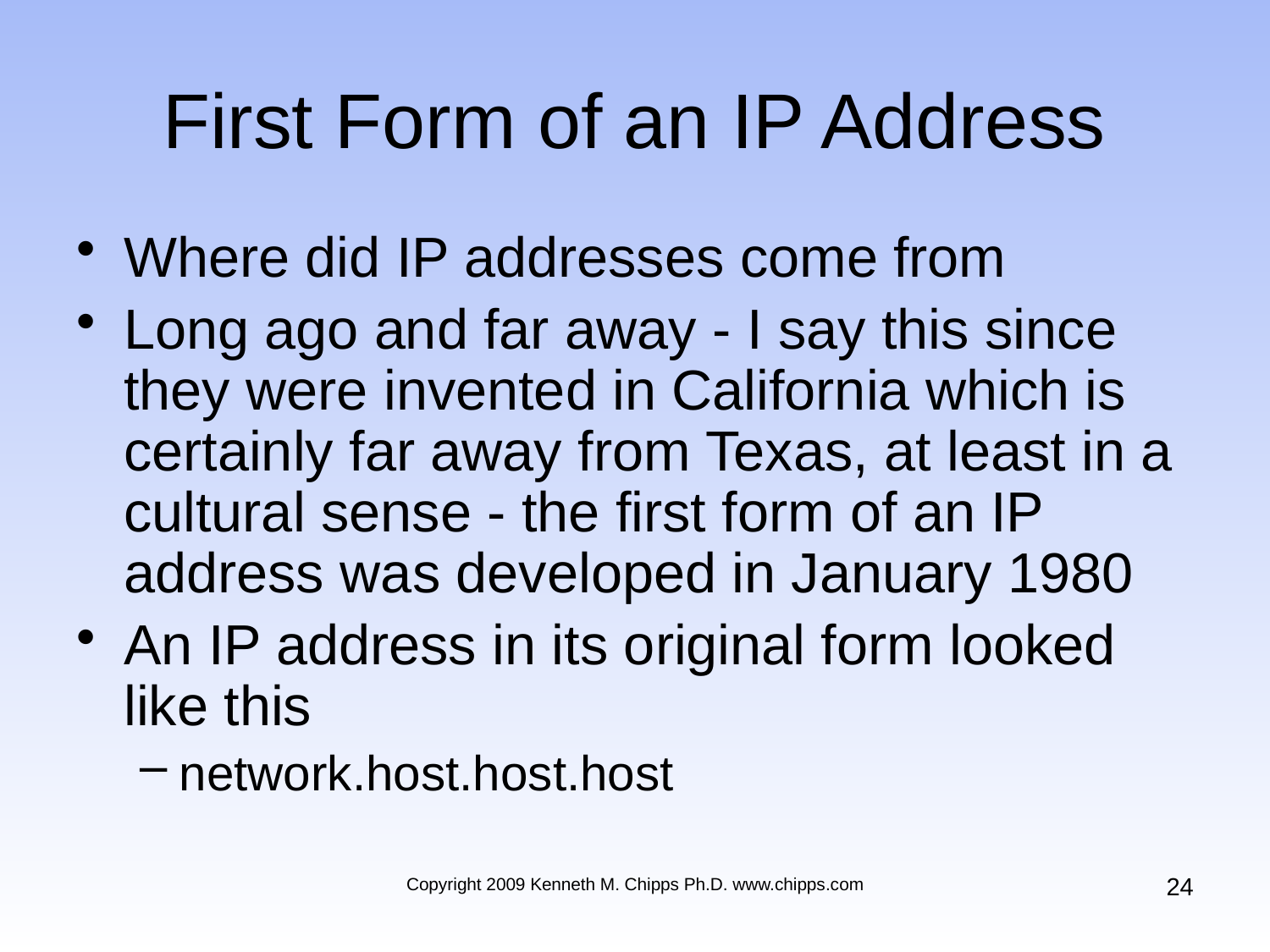

# First Form of an IP Address
Where did IP addresses come from
Long ago and far away - I say this since they were invented in California which is certainly far away from Texas, at least in a cultural sense - the first form of an IP address was developed in January 1980
An IP address in its original form looked like this
network.host.host.host
24
Copyright 2009 Kenneth M. Chipps Ph.D. www.chipps.com